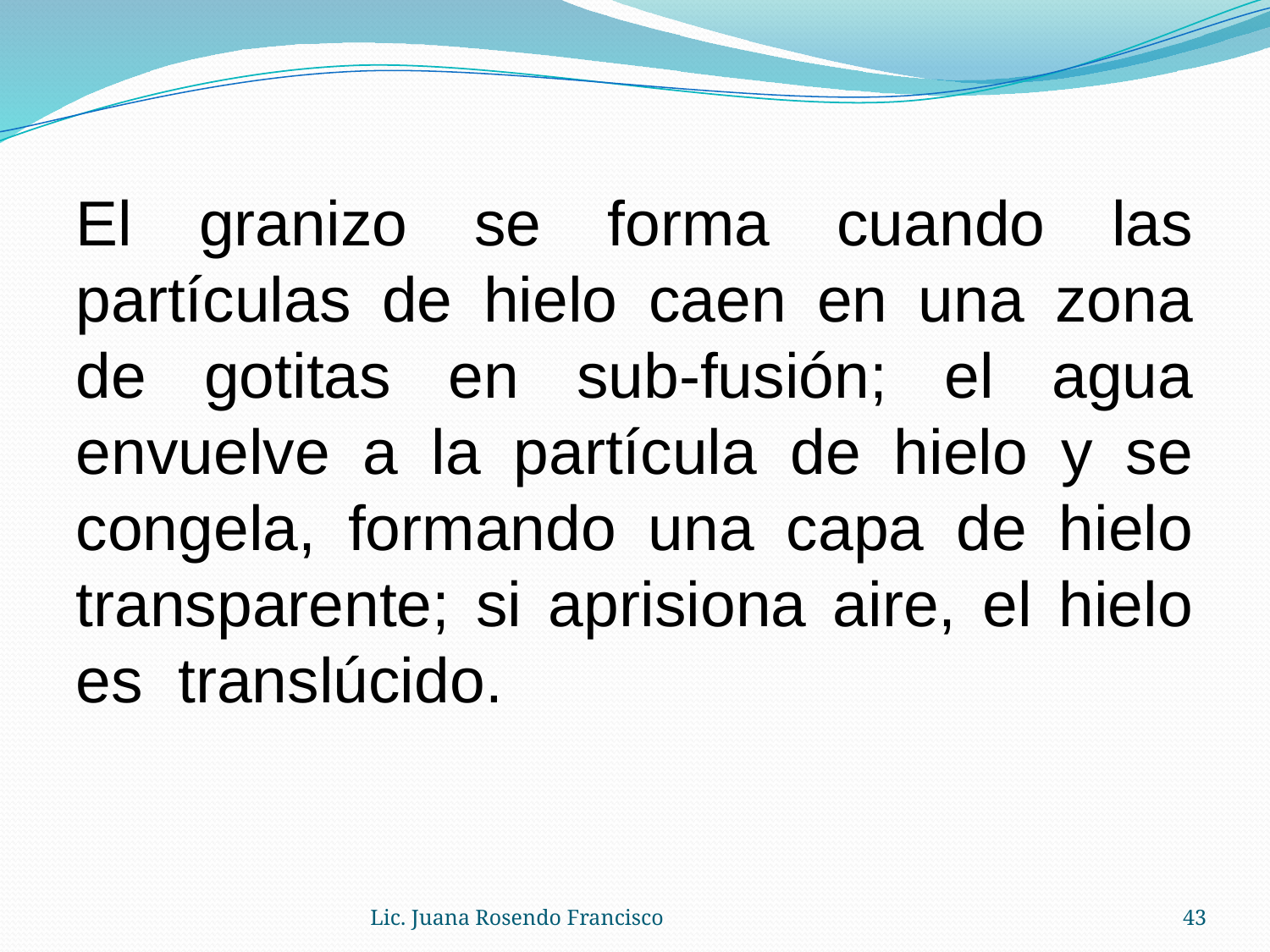

El granizo se forma cuando las partículas de hielo caen en una zona de gotitas en sub-fusión; el agua envuelve a la partícula de hielo y se congela, formando una capa de hielo transparente; si aprisiona aire, el hielo es  translúcido.
Lic. Juana Rosendo Francisco
43